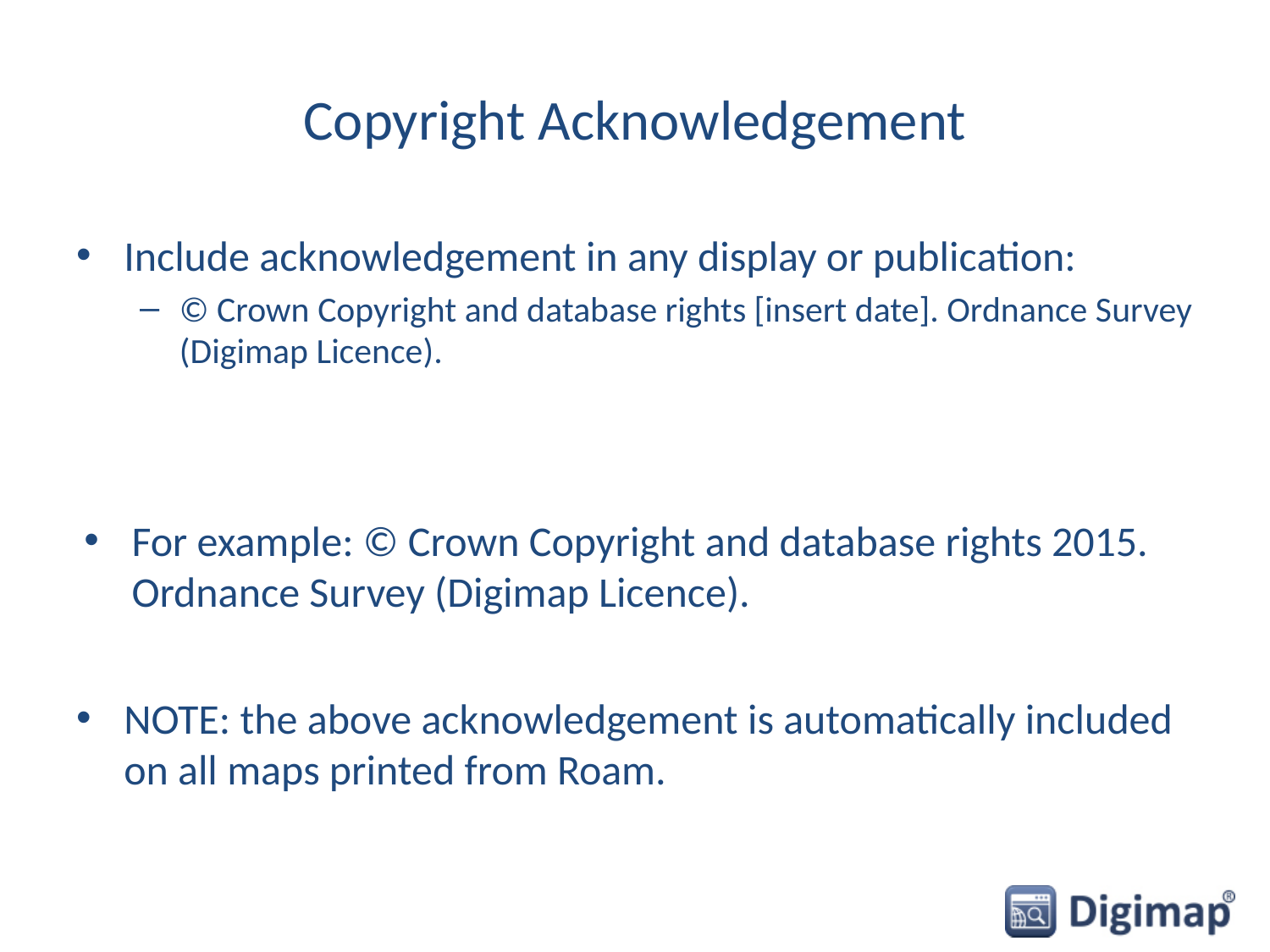

# Copyright Acknowledgement
Include acknowledgement in any display or publication:
© Crown Copyright and database rights [insert date]. Ordnance Survey (Digimap Licence).

For example: © Crown Copyright and database rights 2015. Ordnance Survey (Digimap Licence).

NOTE: the above acknowledgement is automatically included on all maps printed from Roam.